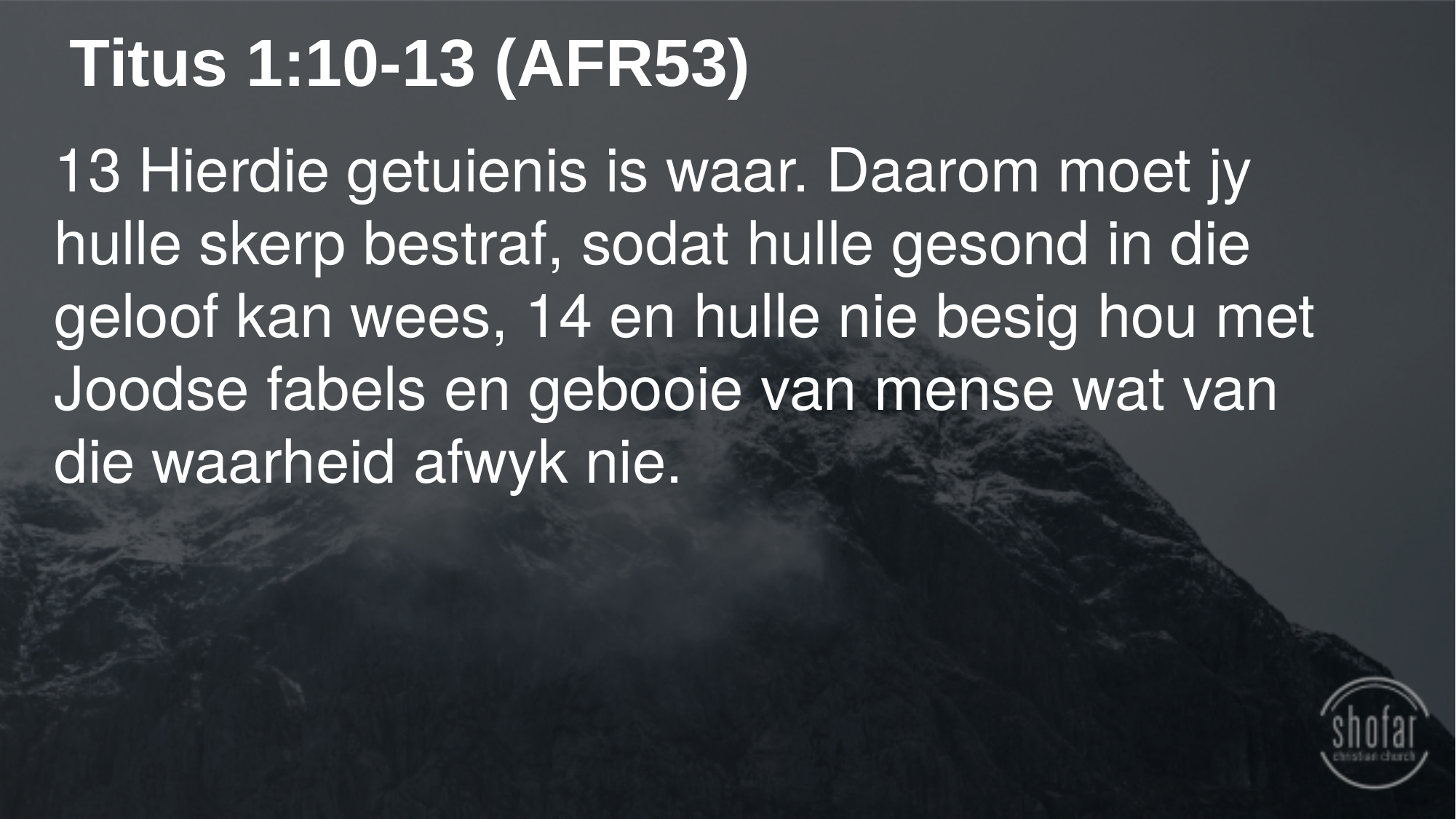

Titus 1:10-13 (AFR53)
13 Hierdie getuienis is waar. Daarom moet jy hulle skerp bestraf, sodat hulle gesond in die geloof kan wees, 14 en hulle nie besig hou met Joodse fabels en gebooie van mense wat van die waarheid afwyk nie.